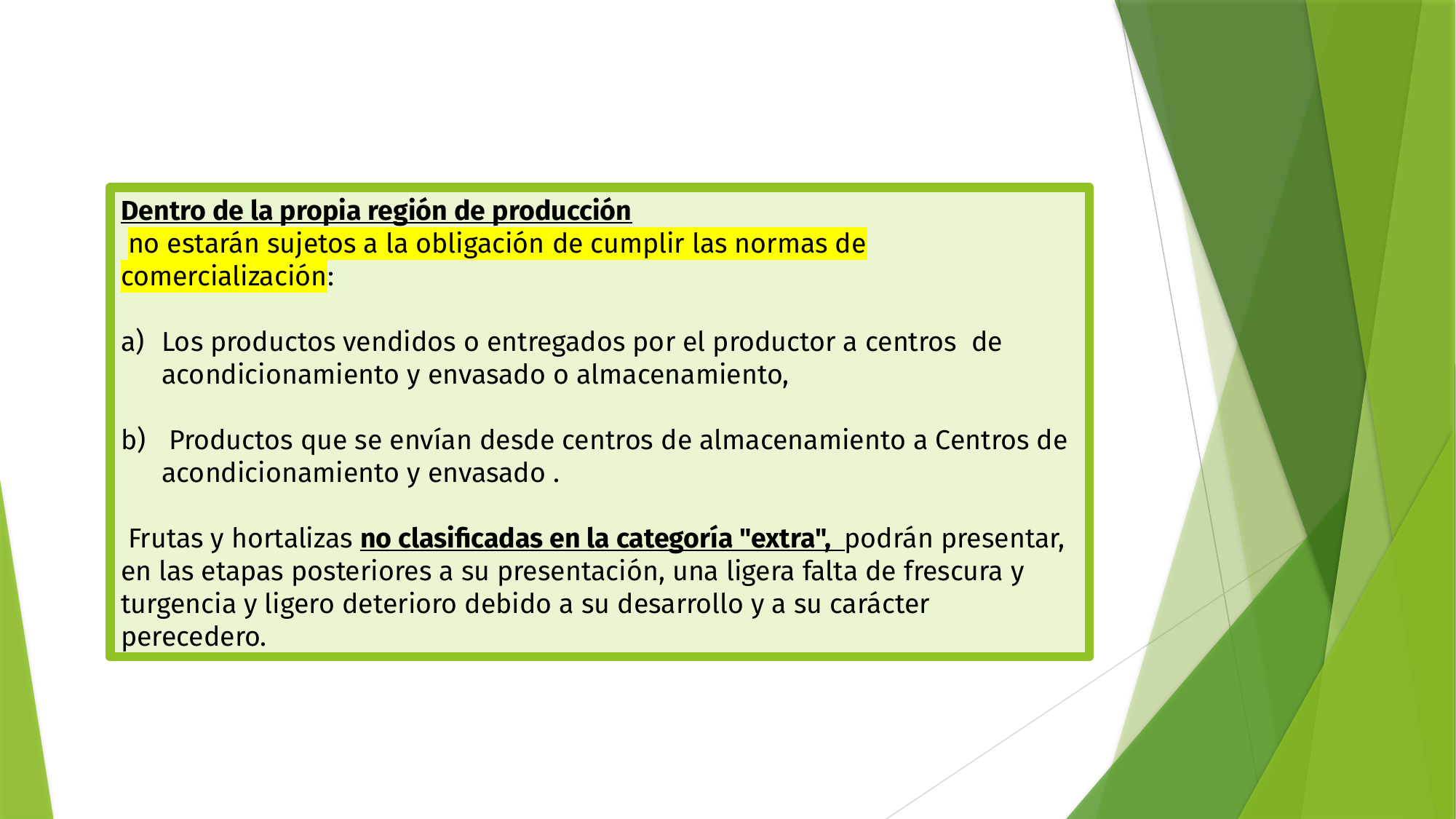

Dentro de la propia región de producción
 no estarán sujetos a la obligación de cumplir las normas de comercialización:

Los productos vendidos o entregados por el productor a centros  de acondicionamiento y envasado o almacenamiento,

 Productos que se envían desde centros de almacenamiento a Centros de acondicionamiento y envasado .

 Frutas y hortalizas no clasificadas en la categoría "extra",  podrán presentar, en las etapas posteriores a su presentación, una ligera falta de frescura y turgencia y ligero deterioro debido a su desarrollo y a su carácter perecedero.